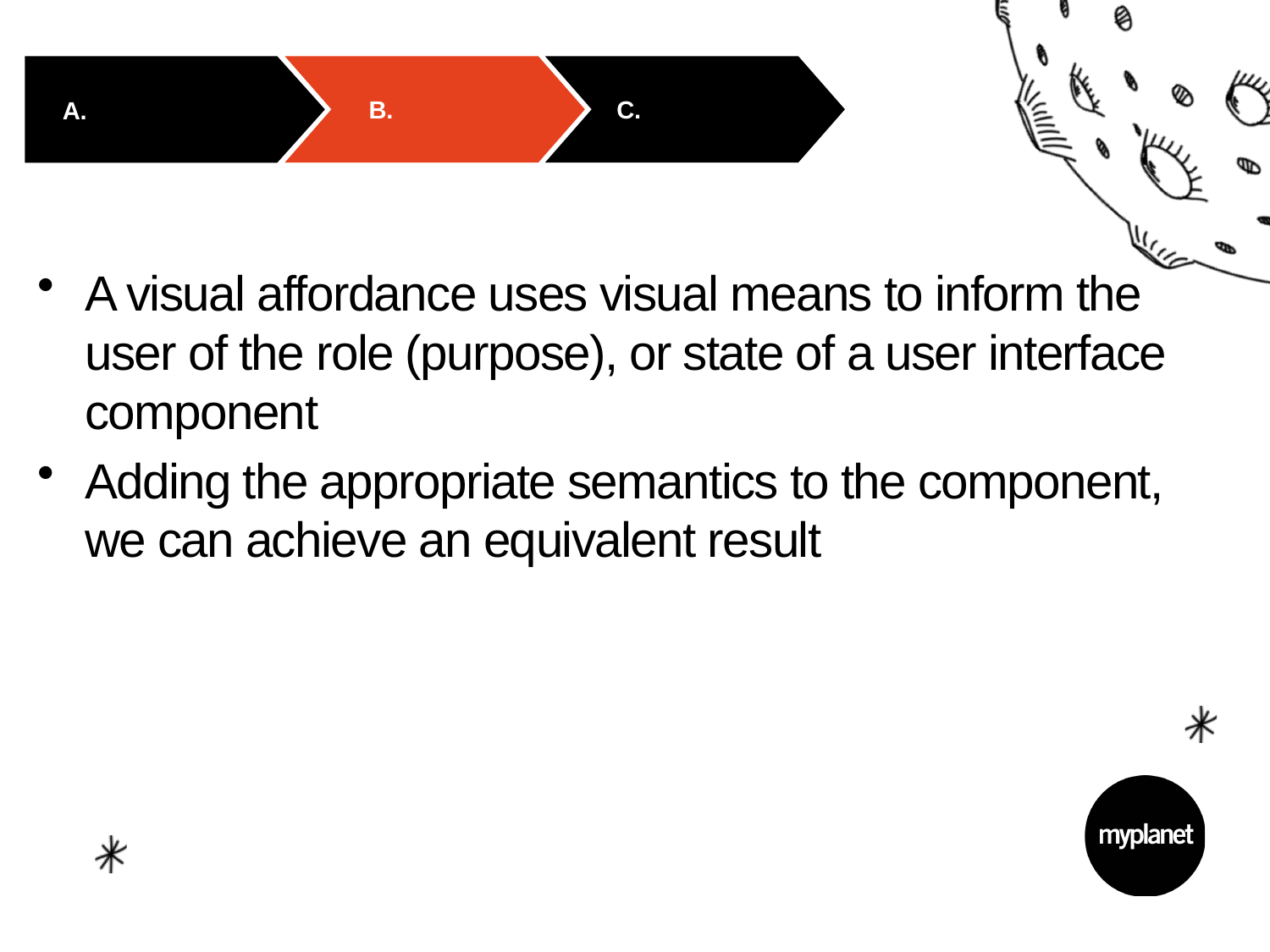

A.
B.
C.

A visual affordance uses visual means to inform the user of the role (purpose), or state of a user interface component
Adding the appropriate semantics to the component, we can achieve an equivalent result